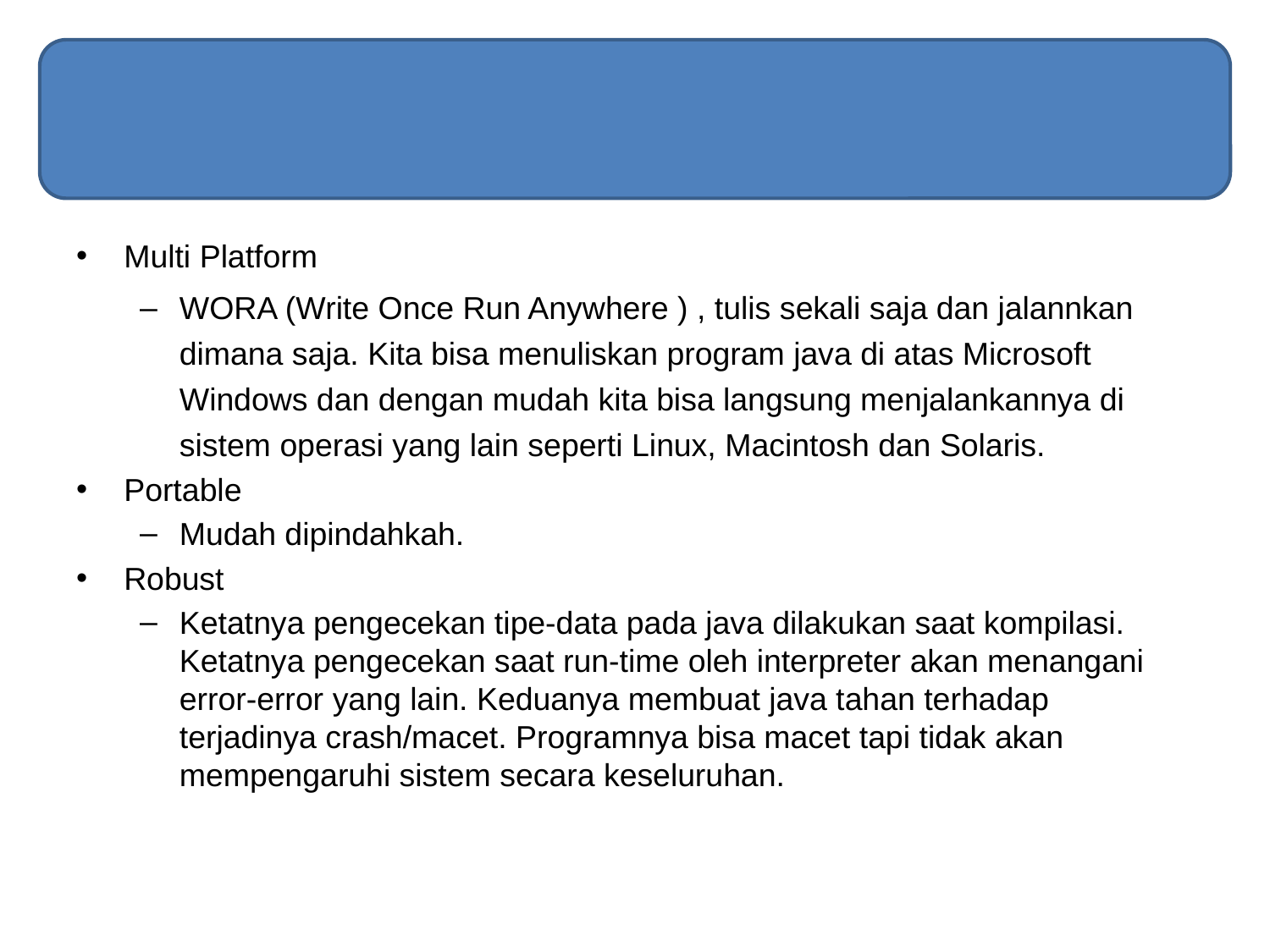

#
Multi Platform
WORA (Write Once Run Anywhere ) , tulis sekali saja dan jalannkan dimana saja. Kita bisa menuliskan program java di atas Microsoft Windows dan dengan mudah kita bisa langsung menjalankannya di sistem operasi yang lain seperti Linux, Macintosh dan Solaris.
Portable
Mudah dipindahkah.
Robust
Ketatnya pengecekan tipe-data pada java dilakukan saat kompilasi. Ketatnya pengecekan saat run-time oleh interpreter akan menangani error-error yang lain. Keduanya membuat java tahan terhadap terjadinya crash/macet. Programnya bisa macet tapi tidak akan mempengaruhi sistem secara keseluruhan.